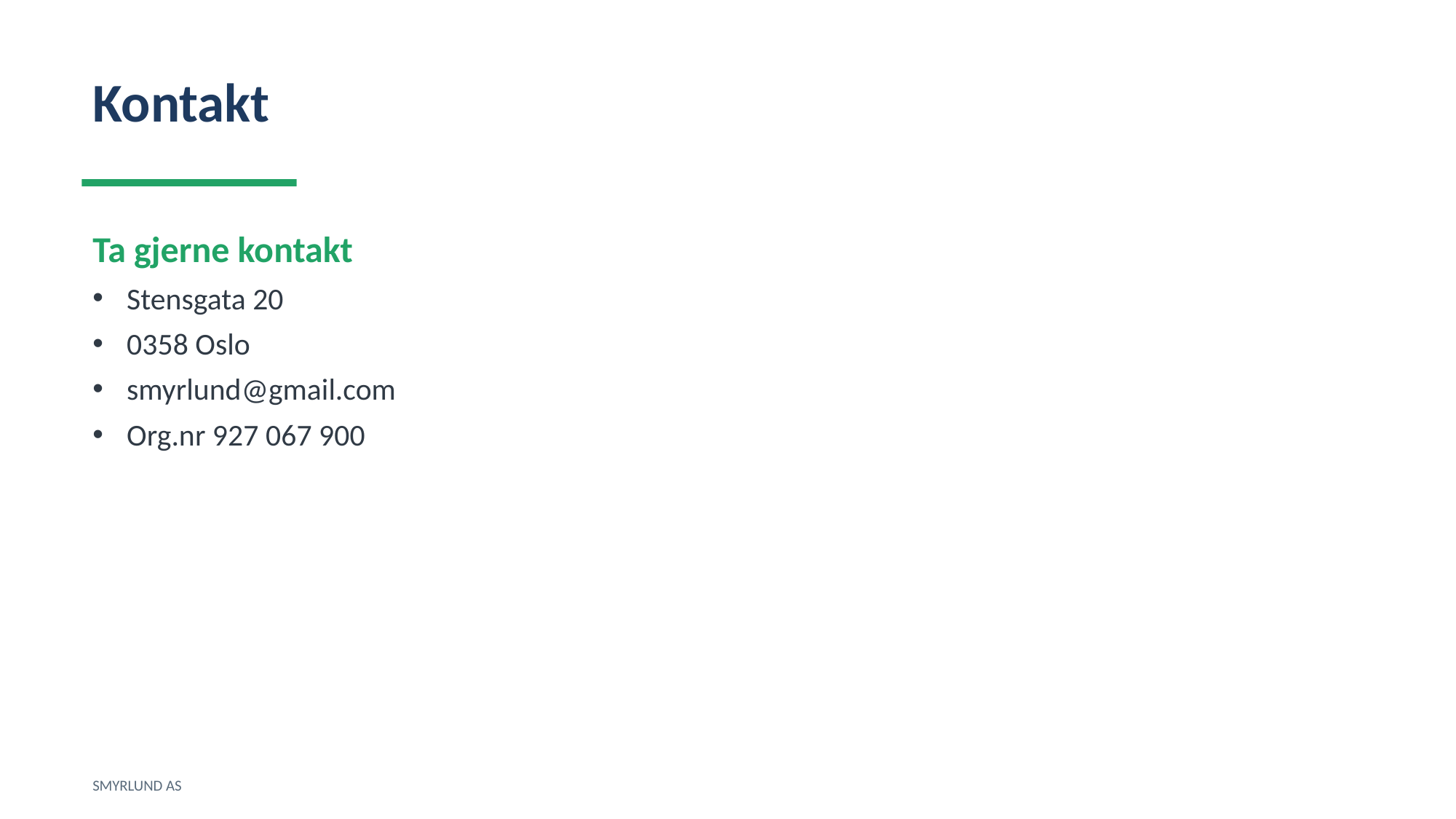

Kontakt

Ta gjerne kontakt
Stensgata 20
0358 Oslo
smyrlund@gmail.com
Org.nr 927 067 900
SMYRLUND AS